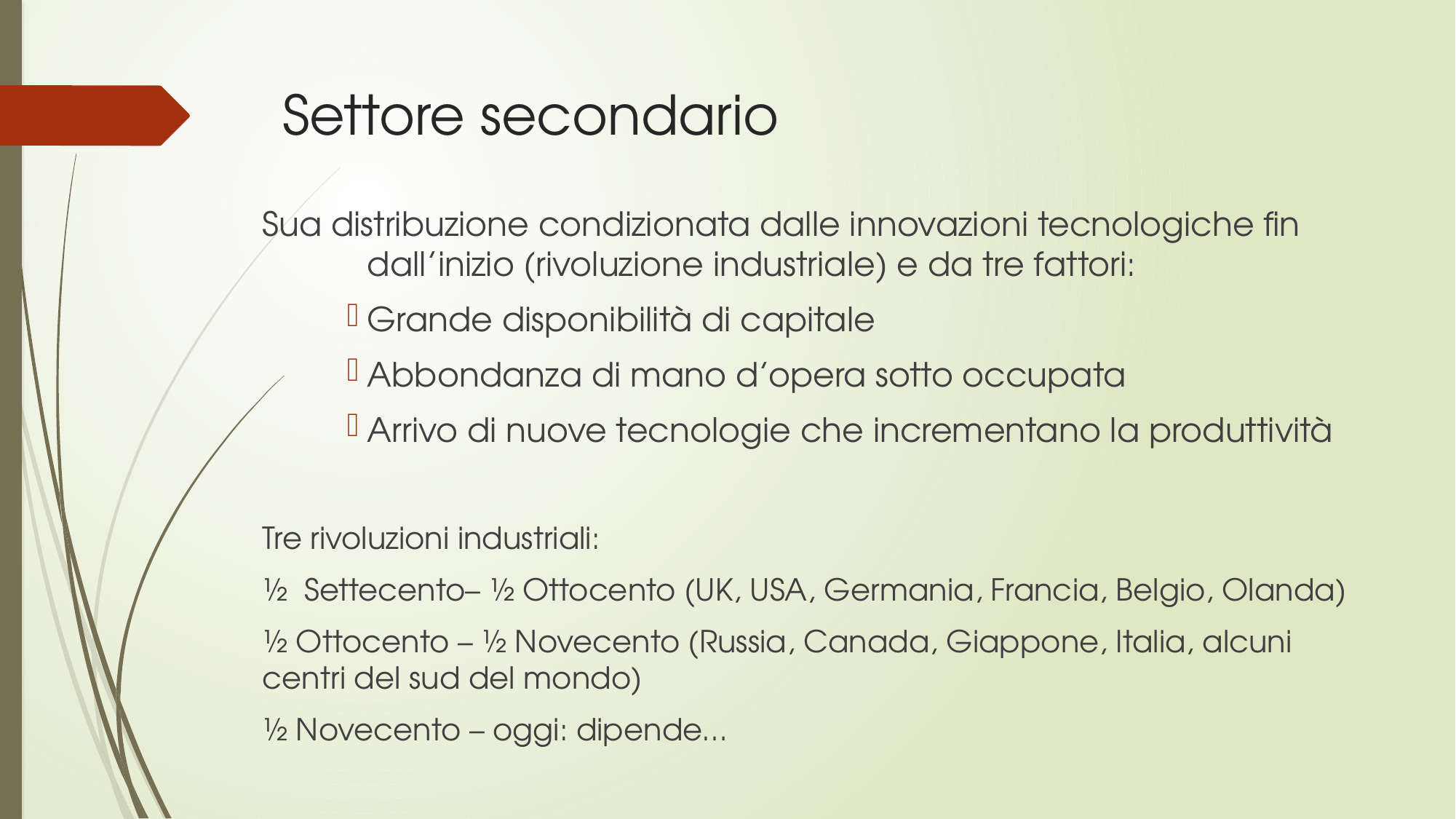

# Settore secondario
Sua distribuzione condizionata dalle innovazioni tecnologiche fin dall’inizio (rivoluzione industriale) e da tre fattori:
Grande disponibilità di capitale
Abbondanza di mano d’opera sotto occupata
Arrivo di nuove tecnologie che incrementano la produttività

Tre rivoluzioni industriali:
½  Settecento– ½ Ottocento (UK, USA, Germania, Francia, Belgio, Olanda)
½ Ottocento – ½ Novecento (Russia, Canada, Giappone, Italia, alcuni centri del sud del mondo)
½ Novecento – oggi: dipende…